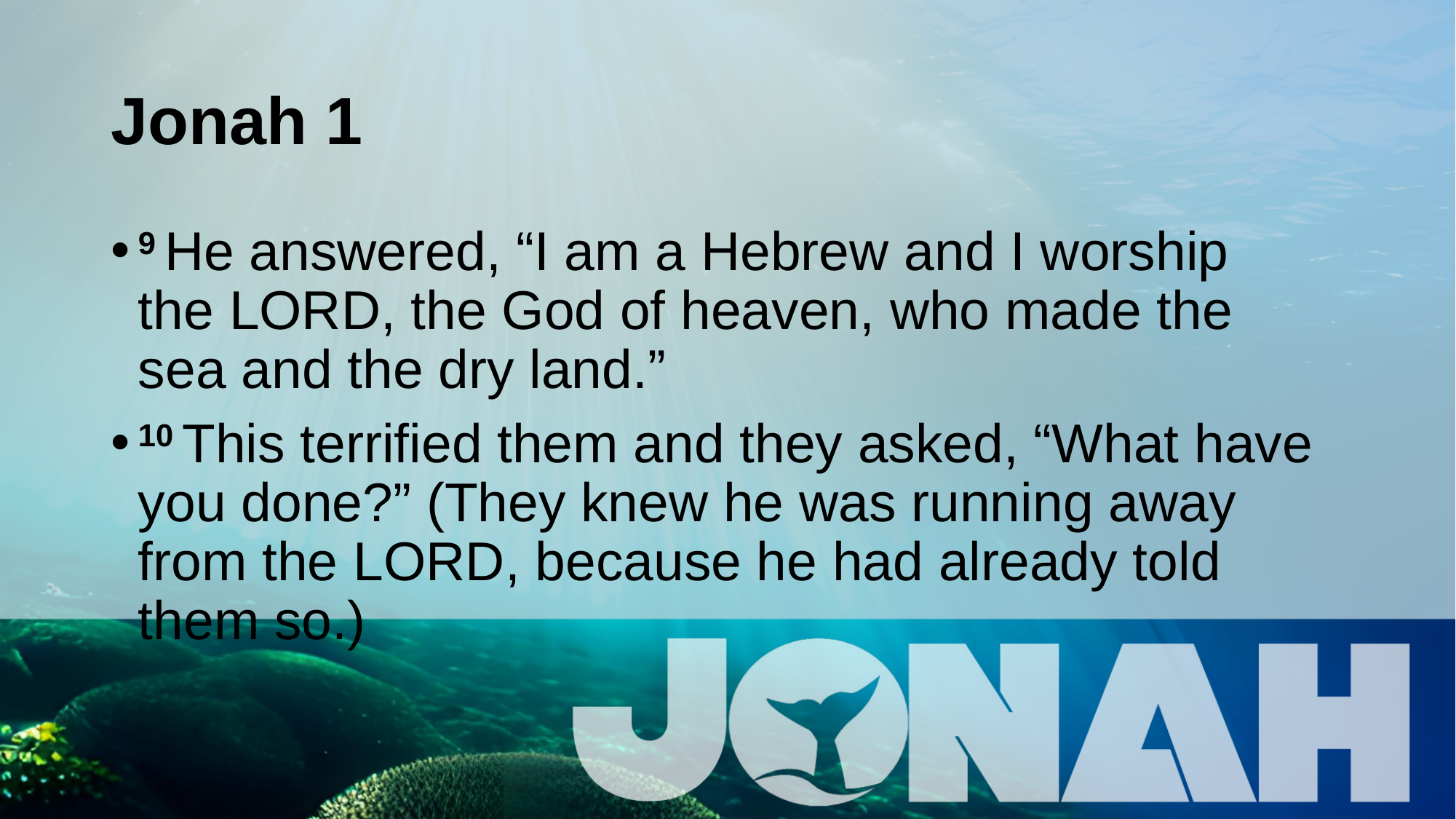

# Jonah 1
9 He answered, “I am a Hebrew and I worship the Lord, the God of heaven, who made the sea and the dry land.”
10 This terrified them and they asked, “What have you done?” (They knew he was running away from the Lord, because he had already told them so.)